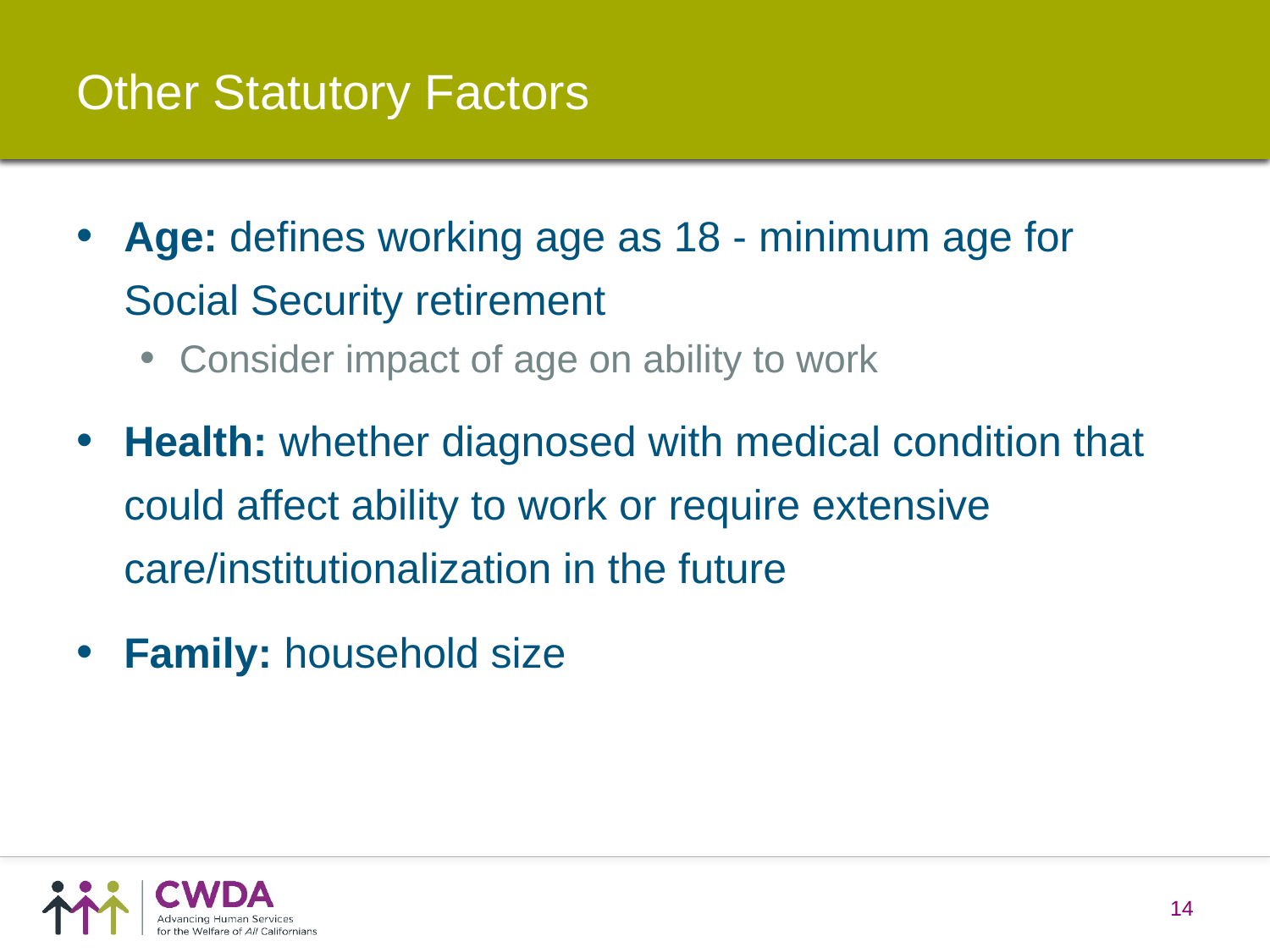

# Other Statutory Factors
Age: defines working age as 18 - minimum age for Social Security retirement
Consider impact of age on ability to work
Health: whether diagnosed with medical condition that could affect ability to work or require extensive care/institutionalization in the future
Family: household size

14